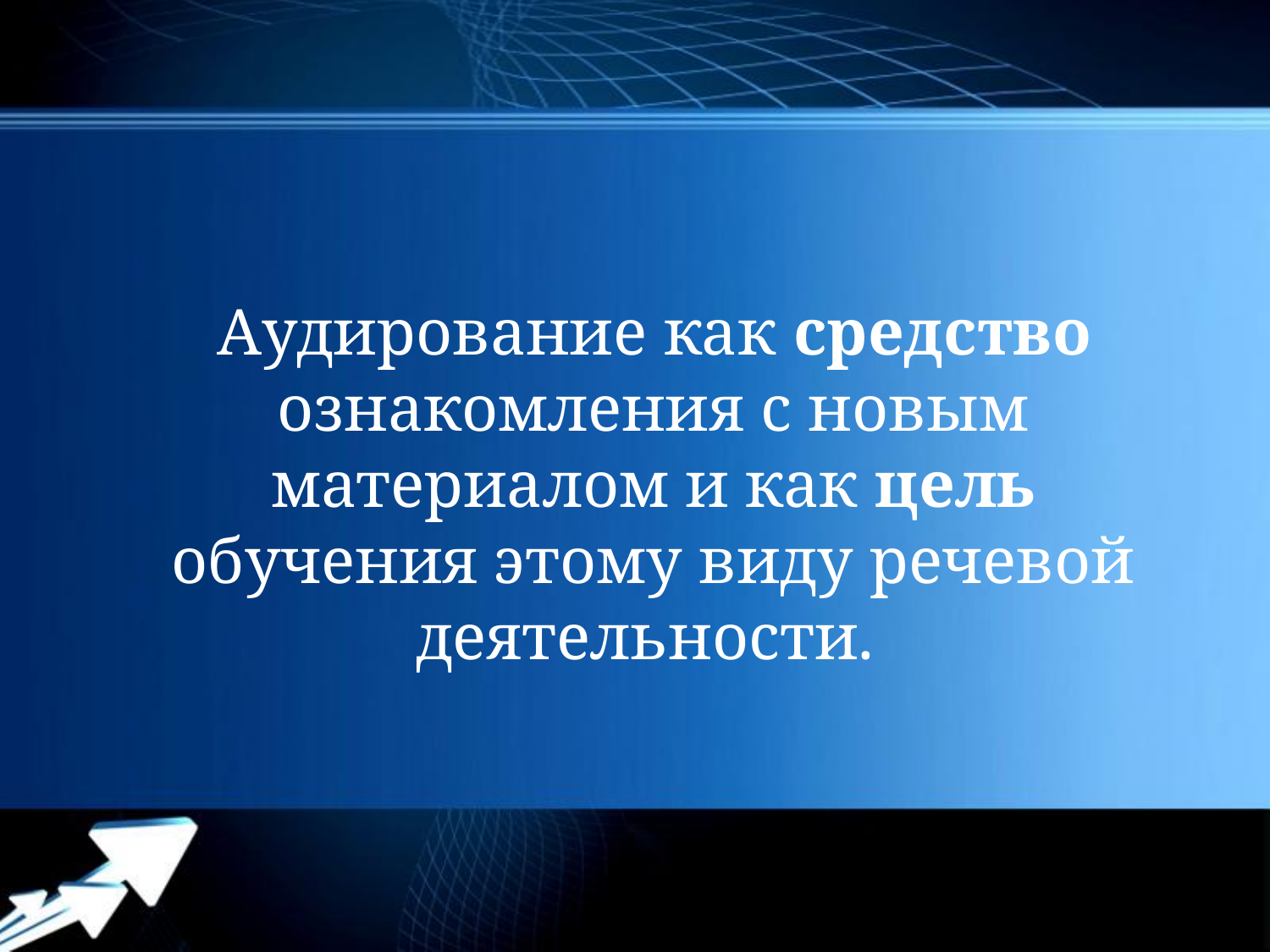

Аудирование как средство ознакомления с новым материалом и как цель обучения этому виду речевой деятельности.